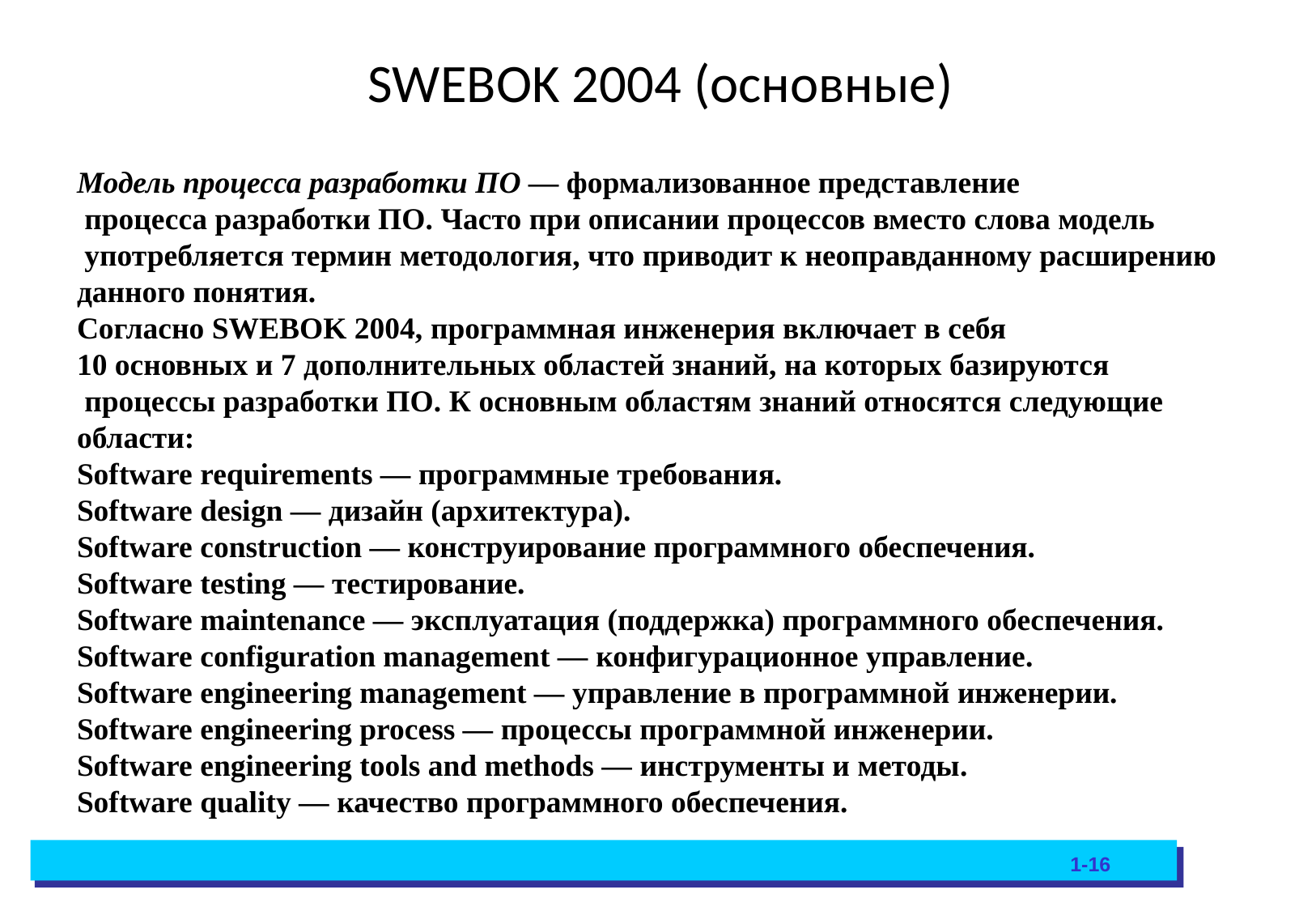

# SWEBOK 2004 (основные)

Модель процесса разработки ПО — формализованное представление
 процесса разработки ПО. Часто при описании процессов вместо слова модель
 употребляется термин методология, что приводит к неоправданному расширению данного понятия.
Согласно SWEBOK 2004, программная инженерия включает в себя
10 основных и 7 дополнительных областей знаний, на которых базируются
 процессы разработки ПО. К основным областям знаний относятся следующие области:
Software requirements — программные требования.
Software design — дизайн (архитектура).
Software construction — конструирование программного обеспечения.
Software testing — тестирование.
Software maintenance — эксплуатация (поддержка) программного обеспечения.
Software configuration management — конфигурационное управление.
Software engineering management — управление в программной инженерии.
Software engineering process — процессы программной инженерии.
Software engineering tools and methods — инструменты и методы.
Software quality — качество программного обеспечения.

1-16